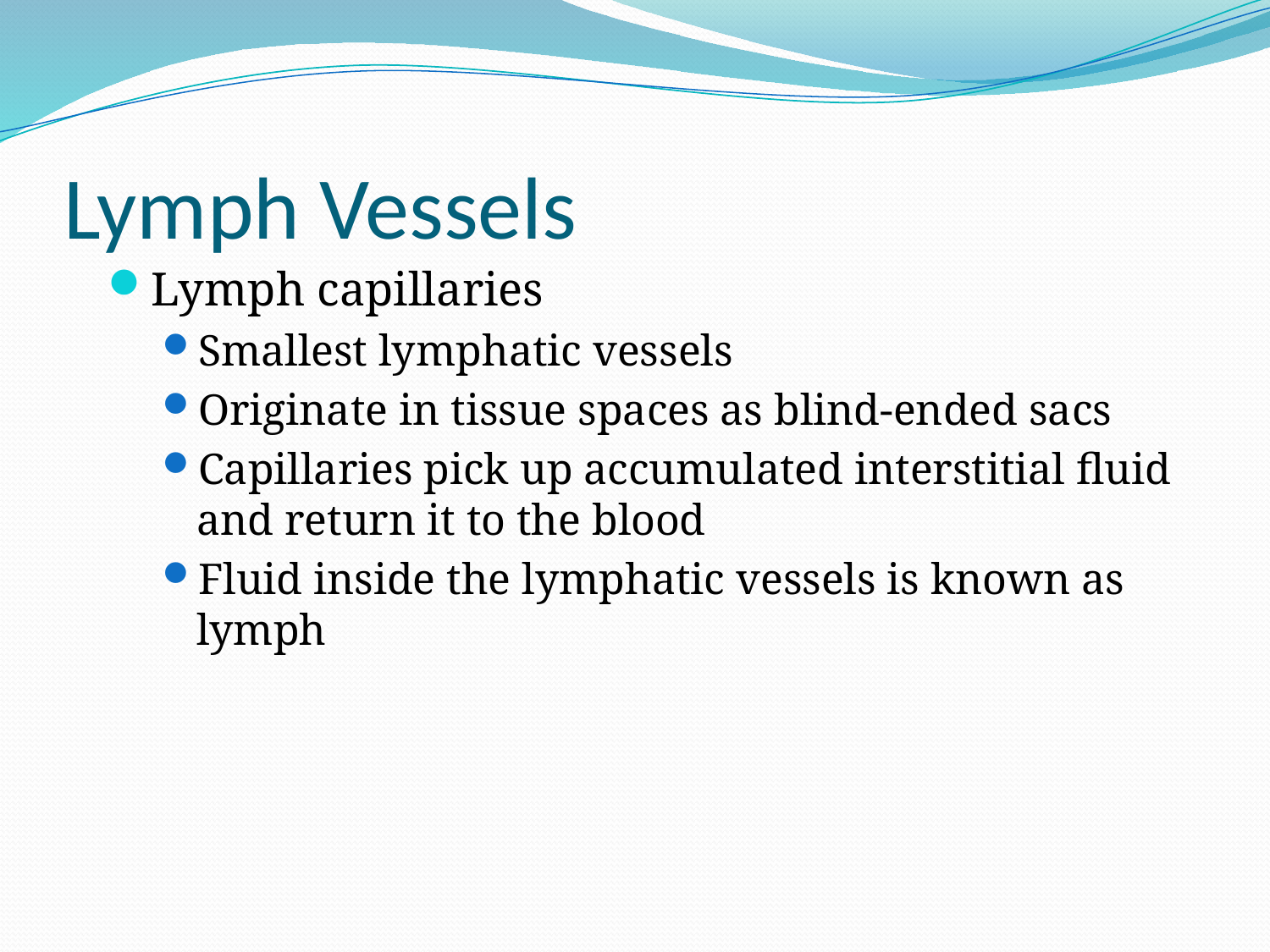

# Lymph Vessels
Lymph capillaries
Smallest lymphatic vessels
Originate in tissue spaces as blind-ended sacs
Capillaries pick up accumulated interstitial fluid and return it to the blood
Fluid inside the lymphatic vessels is known as lymph